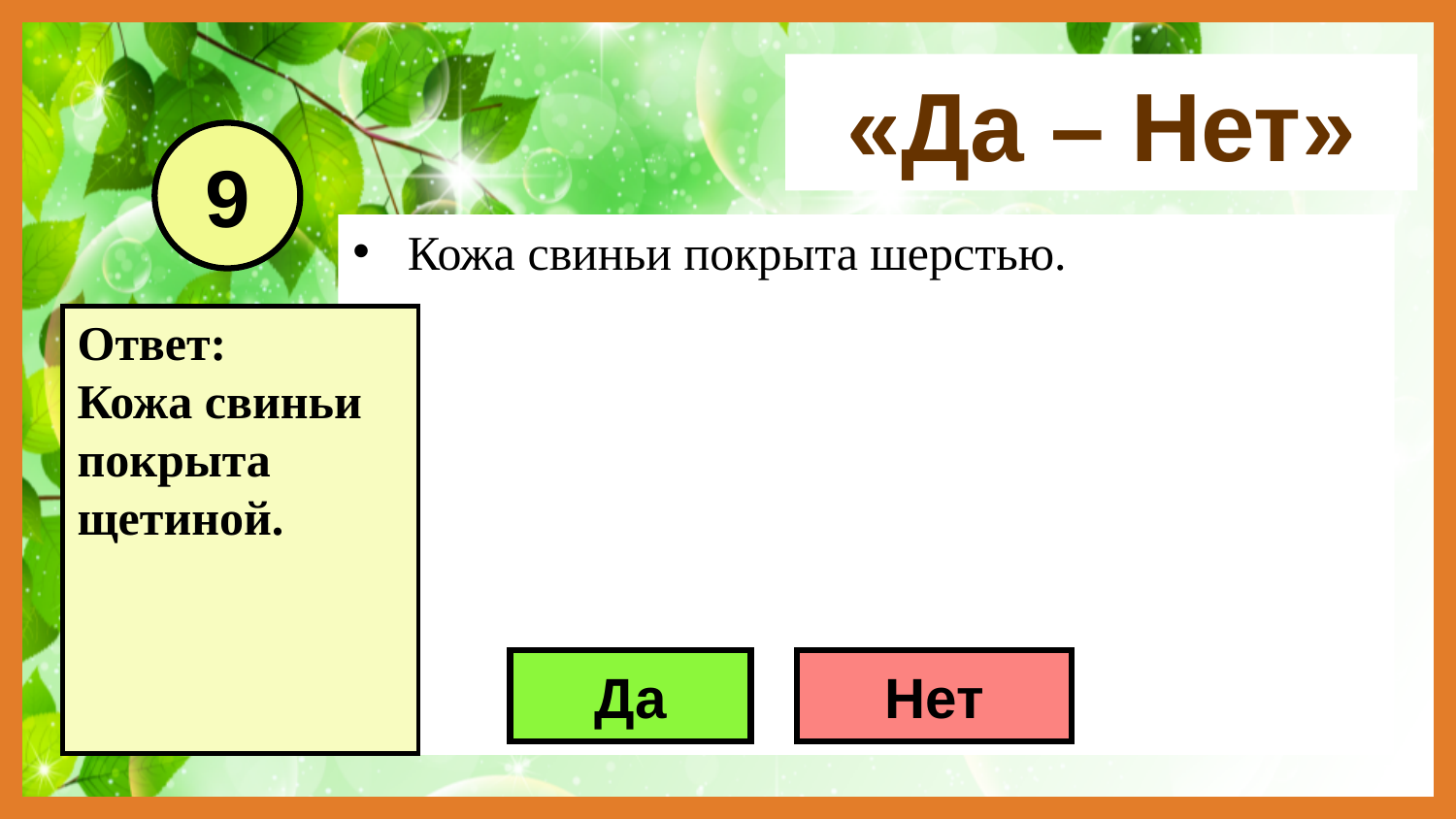

«Да – Нет»
9
Кожа свиньи покрыта шерстью.

Ответ:
Кожа свиньи
покрыта
щетиной.

Да
Нет